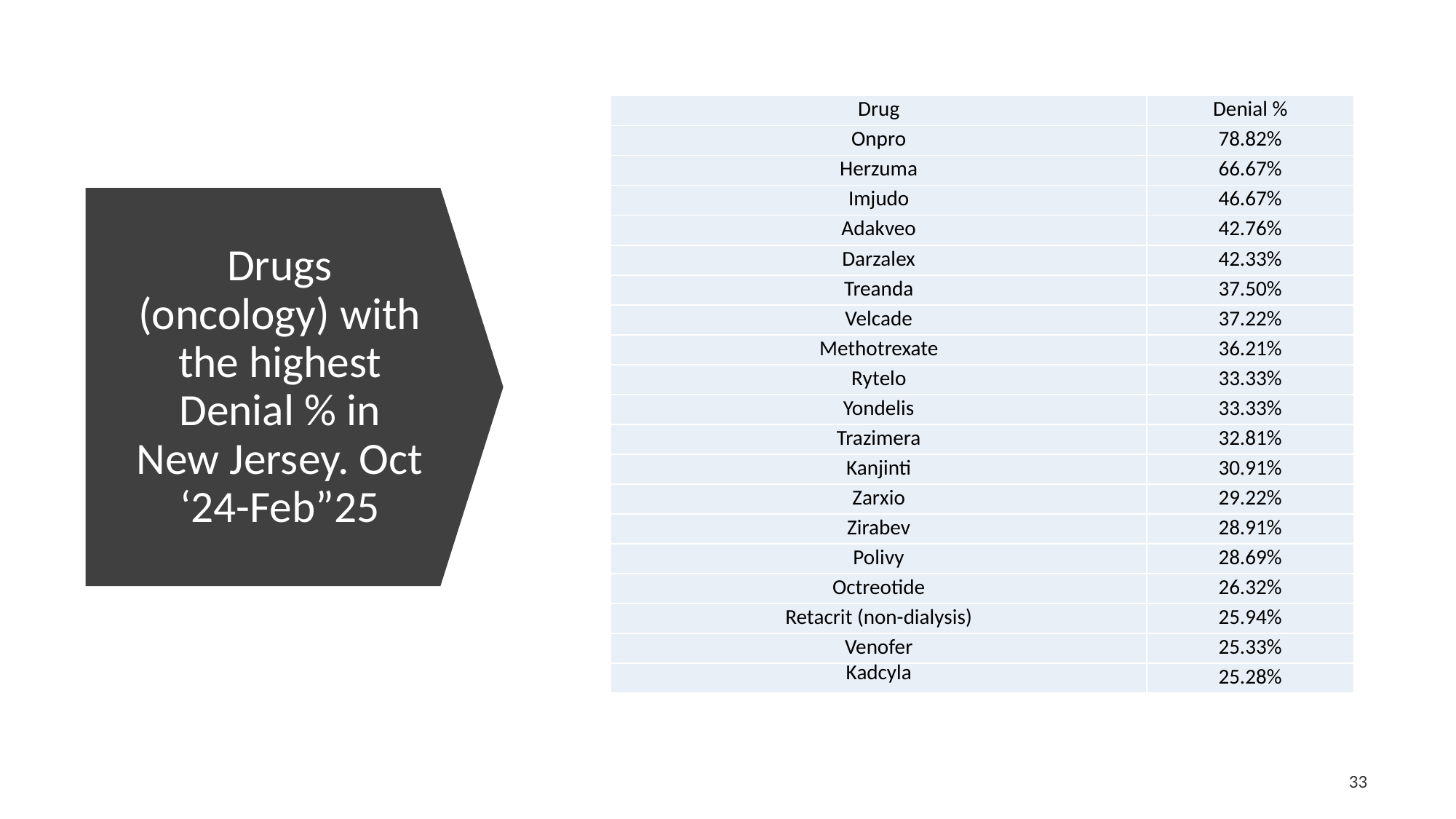

| Drug | Denial % |
| --- | --- |
| Onpro | 78.82% |
| Herzuma | 66.67% |
| Imjudo | 46.67% |
| Adakveo | 42.76% |
| Darzalex | 42.33% |
| Treanda | 37.50% |
| Velcade | 37.22% |
| Methotrexate | 36.21% |
| Rytelo | 33.33% |
| Yondelis | 33.33% |
| Trazimera | 32.81% |
| Kanjinti | 30.91% |
| Zarxio | 29.22% |
| Zirabev | 28.91% |
| Polivy | 28.69% |
| Octreotide | 26.32% |
| Retacrit (non-dialysis) | 25.94% |
| Venofer | 25.33% |
| Kadcyla | 25.28% |

# Drugs (oncology) with the highest Denial % in New Jersey. Oct ‘24-Feb”25
33